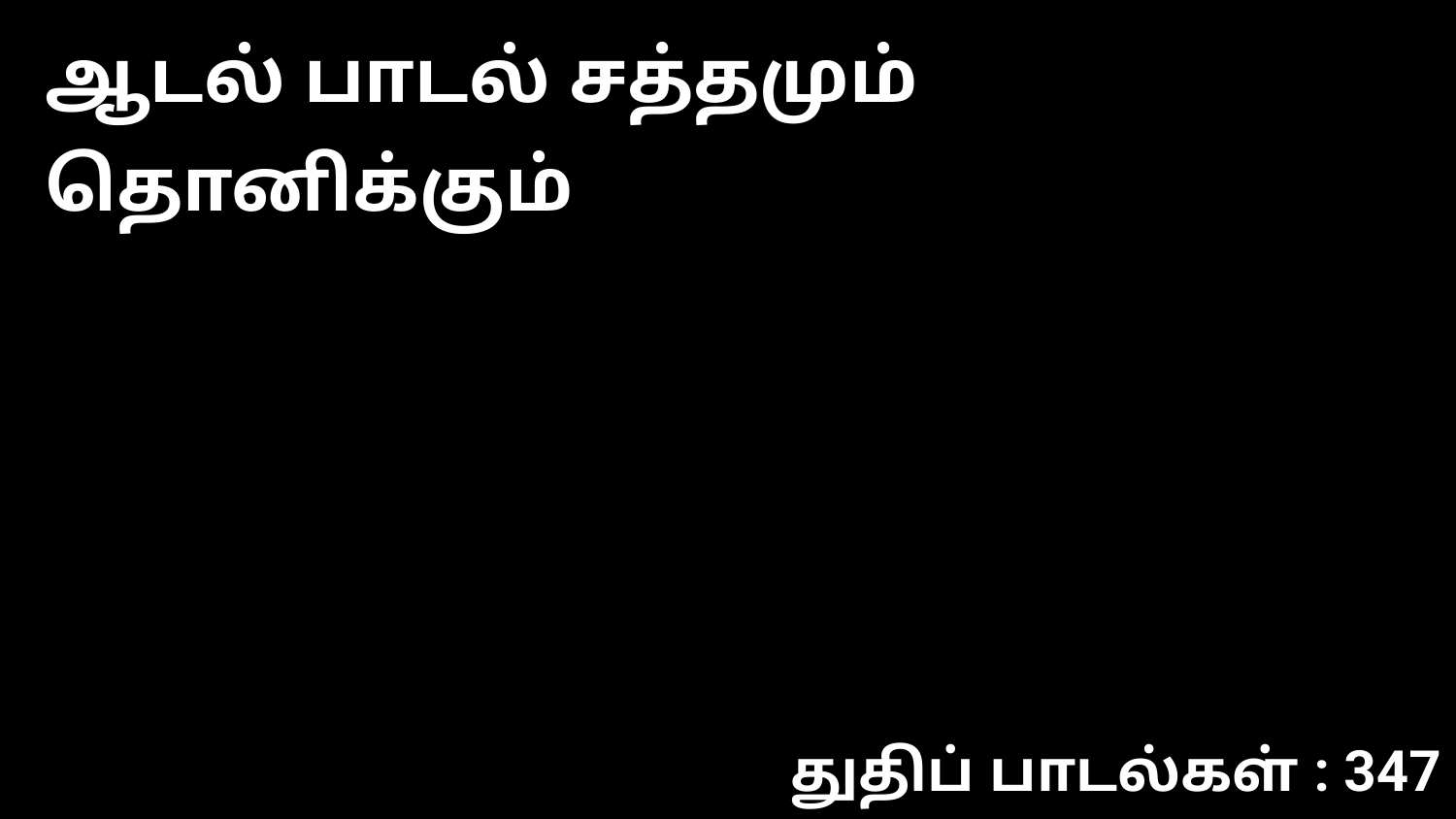

ஆடல் பாடல் சத்தமும் தொனிக்கும்
துதிப் பாடல்கள் : 347